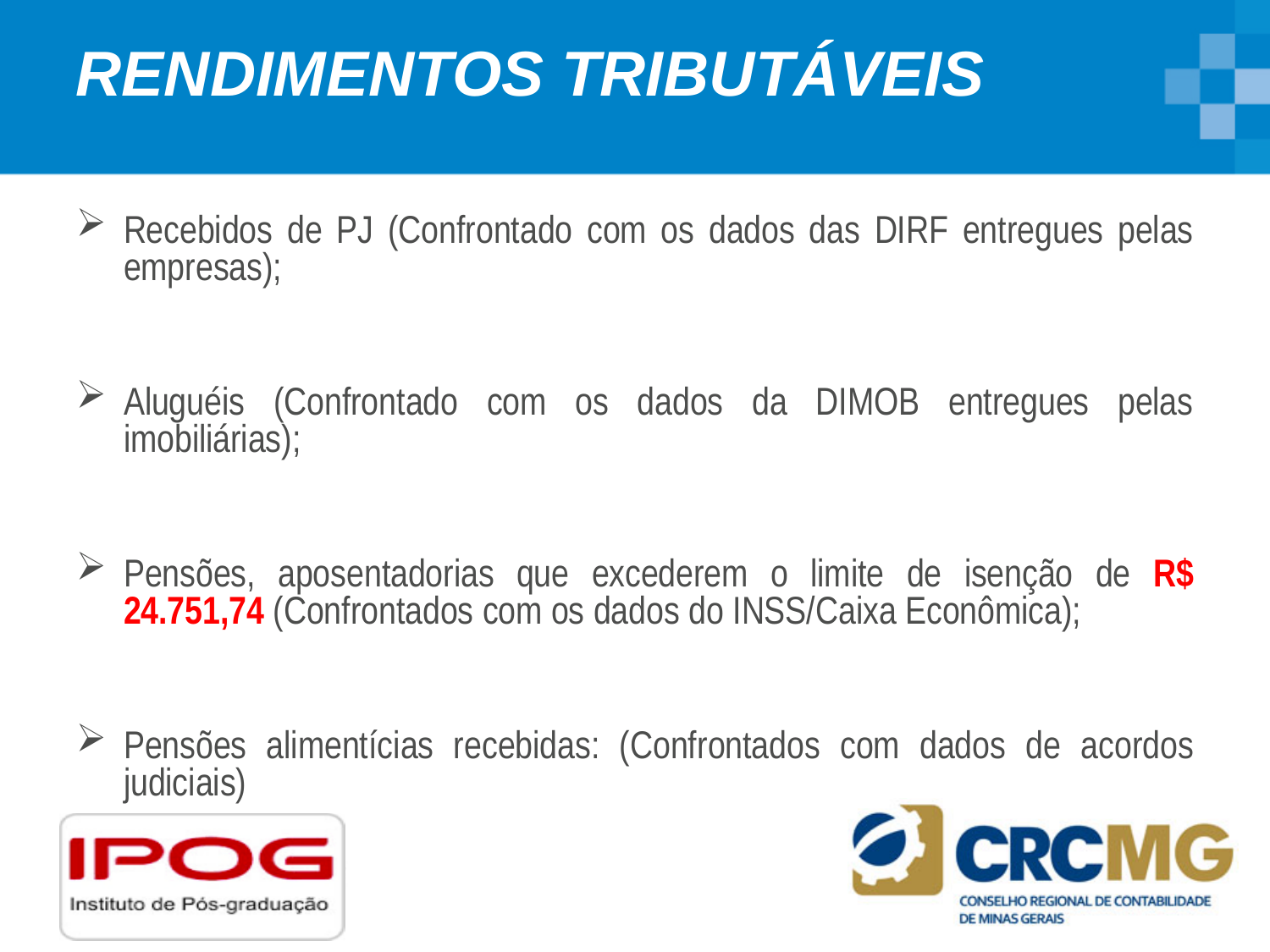

# RENDIMENTOS TRIBUTÁVEIS

Recebidos de PJ (Confrontado com os dados das DIRF entregues pelas empresas);

Aluguéis (Confrontado com os dados da DIMOB entregues pelas imobiliárias);

Pensões, aposentadorias que excederem o limite de isenção de R$ 24.751,74 (Confrontados com os dados do INSS/Caixa Econômica);

Pensões alimentícias recebidas: (Confrontados com dados de acordos judiciais)